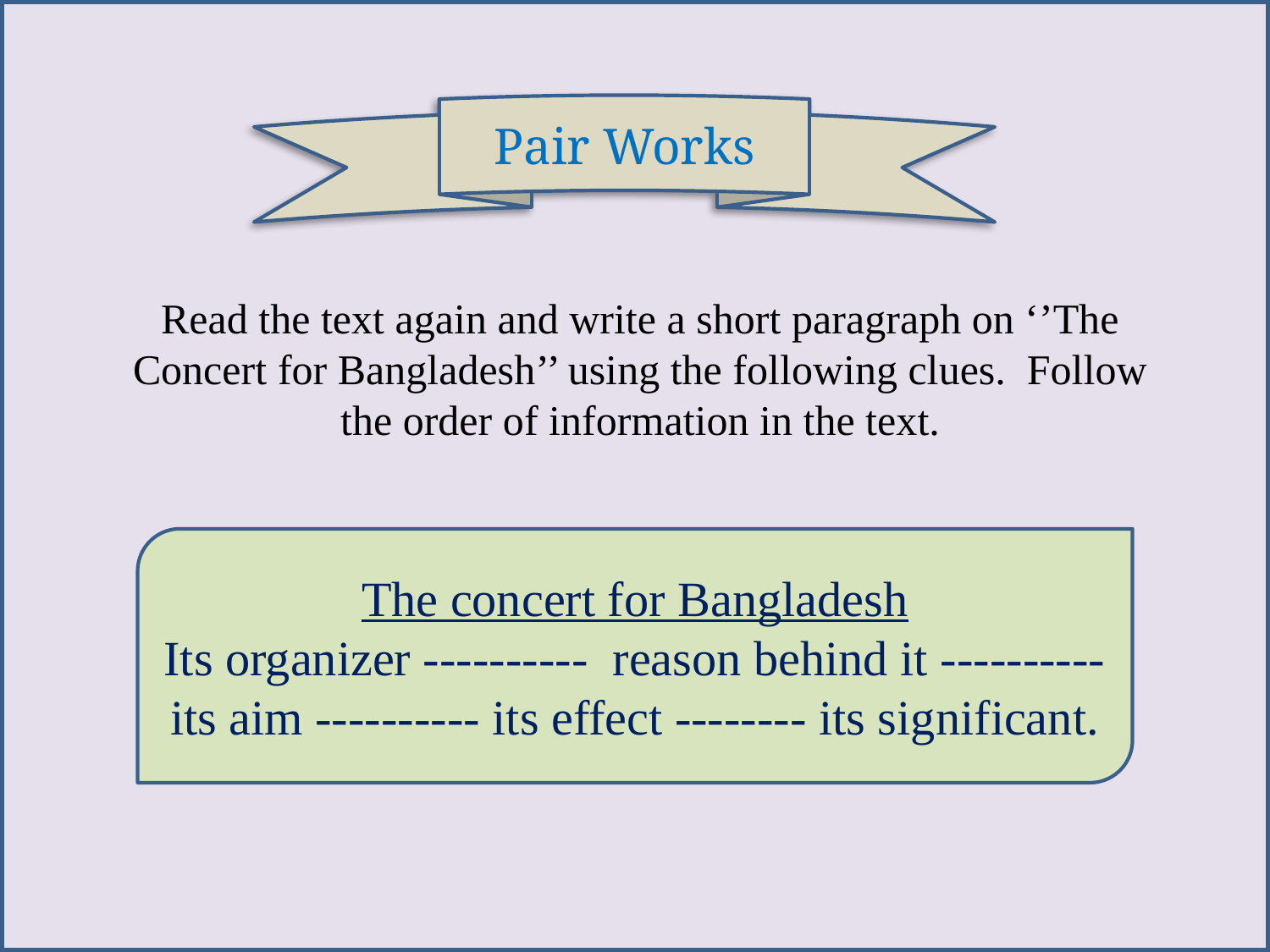

Pair Works
Read the text again and write a short paragraph on ‘’The Concert for Bangladesh’’ using the following clues.  Follow the order of information in the text.
The concert for Bangladesh
Its organizer ----------  reason behind it ---------- its aim ---------- its effect -------- its significant.